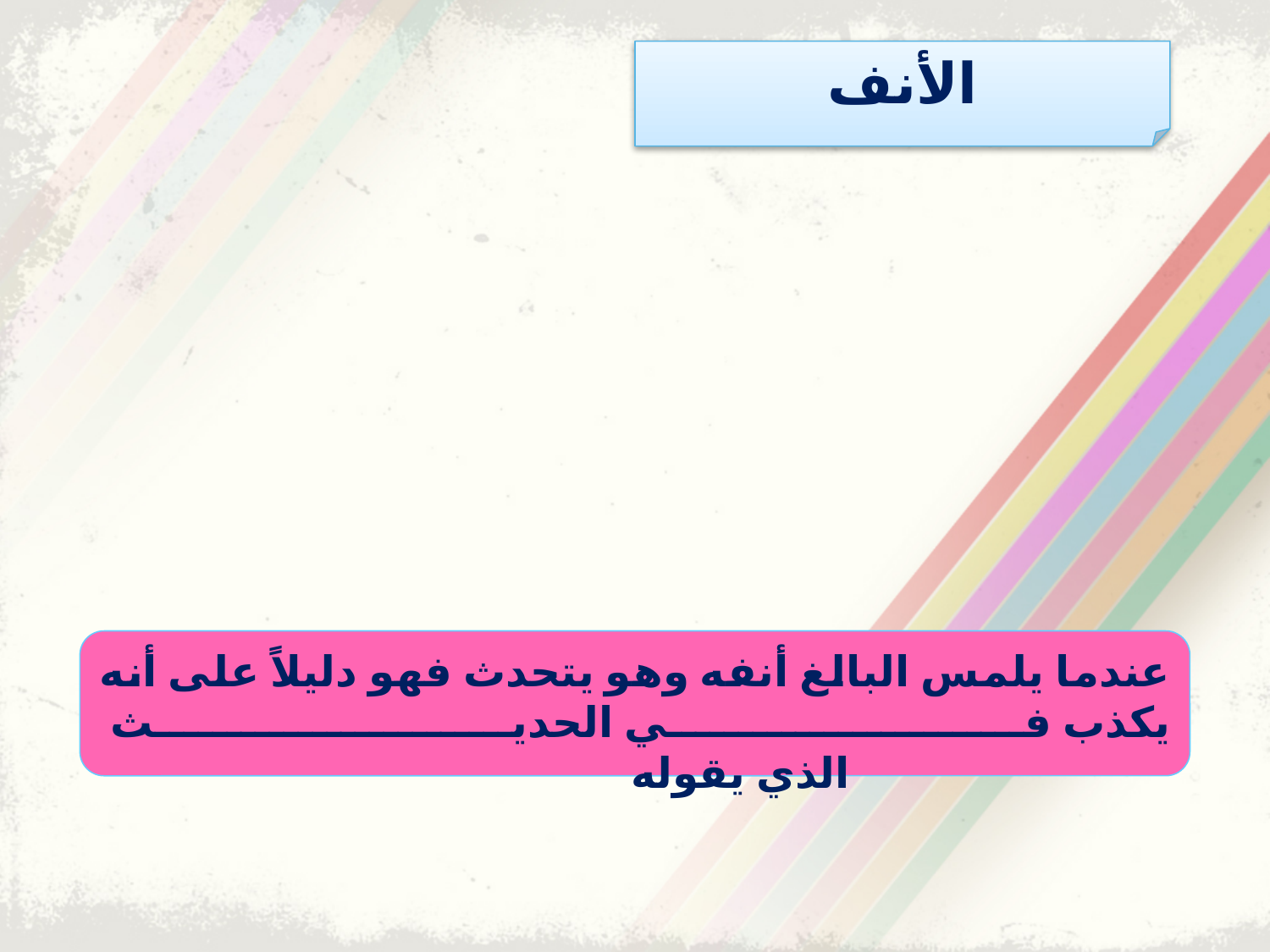

الأنف
عندما يلمس البالغ أنفه وهو يتحدث فهو دليلاً على أنه يكذب في الحديث
 			      الذي يقوله